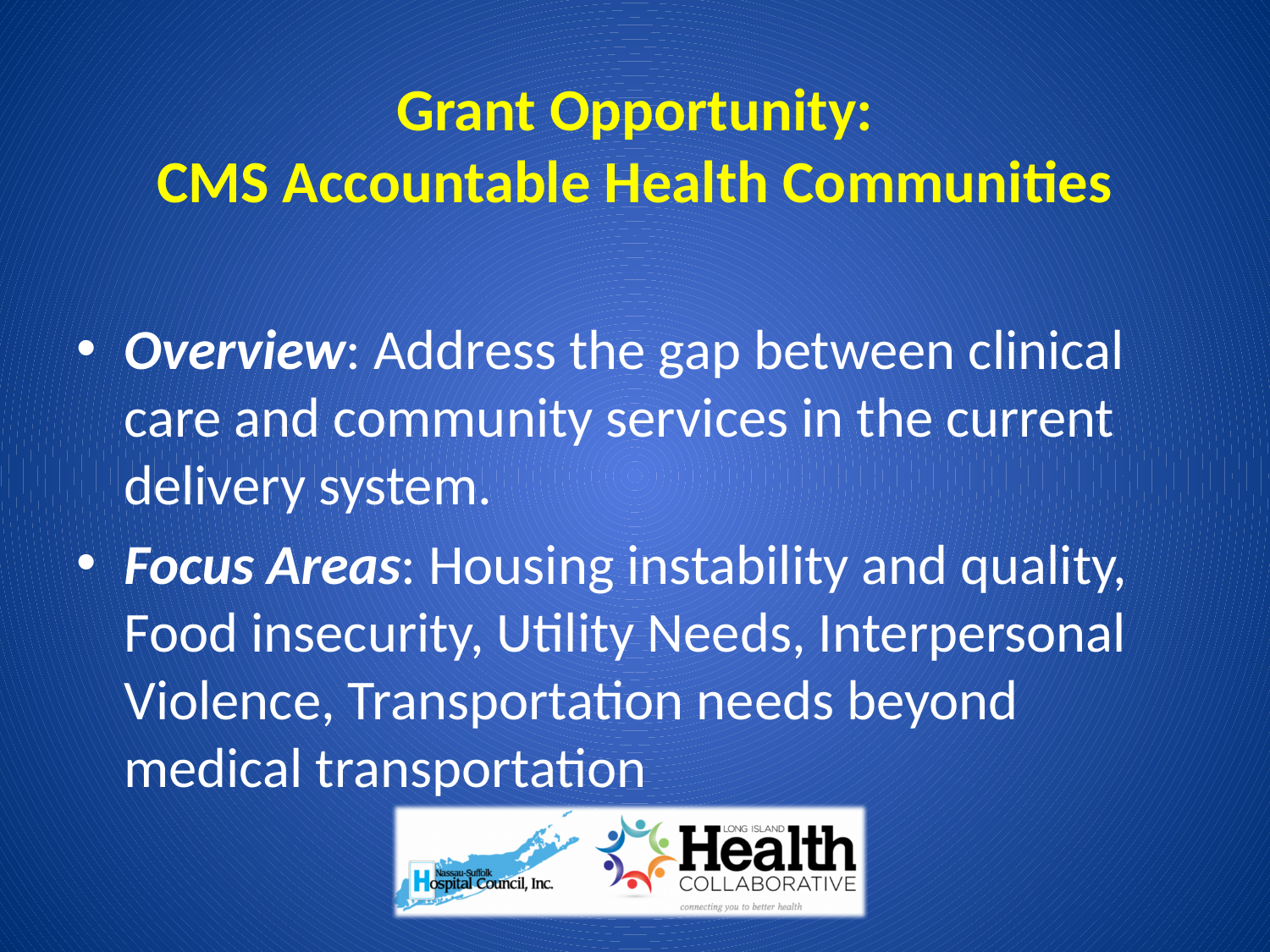

# Grant Opportunity: CMS Accountable Health Communities
Overview: Address the gap between clinical care and community services in the current delivery system.
Focus Areas: Housing instability and quality, Food insecurity, Utility Needs, Interpersonal Violence, Transportation needs beyond medical transportation